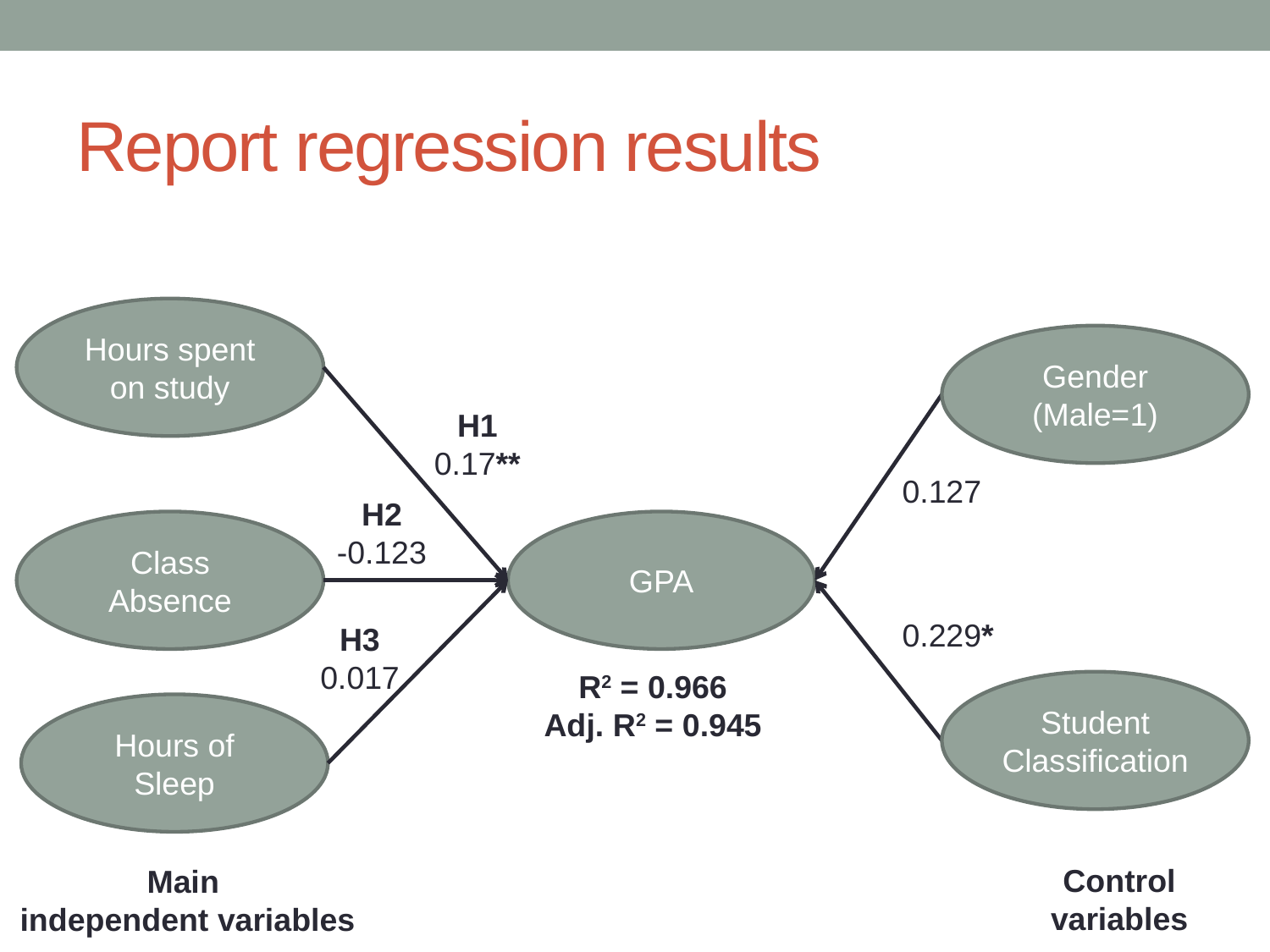

# Report regression results
Hours spent on study
Gender
(Male=1)
H1
0.17**
0.127
H2
-0.123
Class
Absence
GPA
0.229*
H3
0.017
R2 = 0.966
Adj. R2 = 0.945
Student
Classification
Hours of Sleep
Control
variables
Main
independent variables